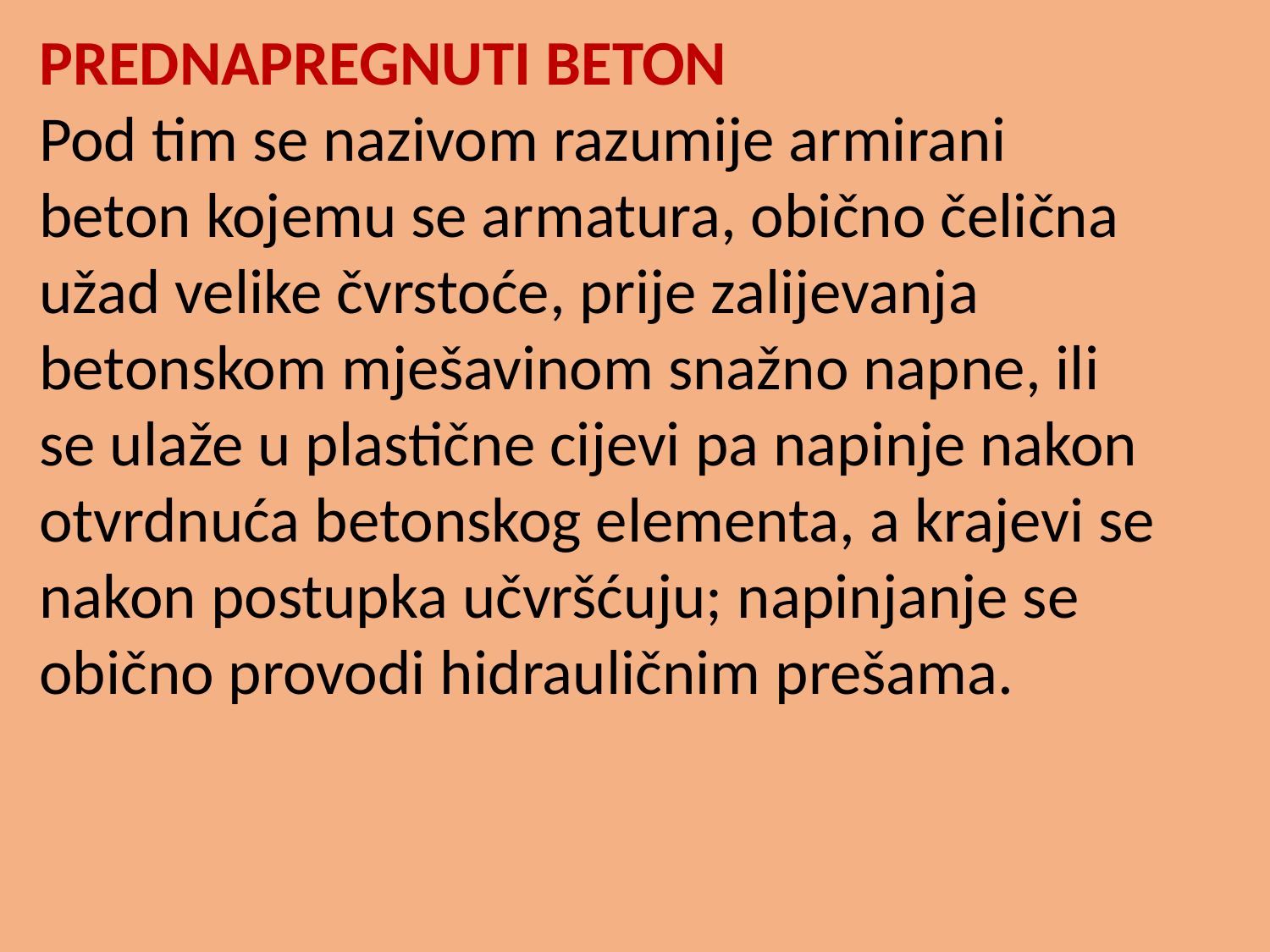

PREDNAPREGNUTI BETON
Pod tim se nazivom razumije armirani beton kojemu se armatura, obično čelična užad velike čvrstoće, prije zalijevanja betonskom mješavinom snažno napne, ili se ulaže u plastične cijevi pa napinje nakon otvrdnuća betonskog elementa, a krajevi se nakon postupka učvršćuju; napinjanje se obično provodi hidrauličnim prešama.